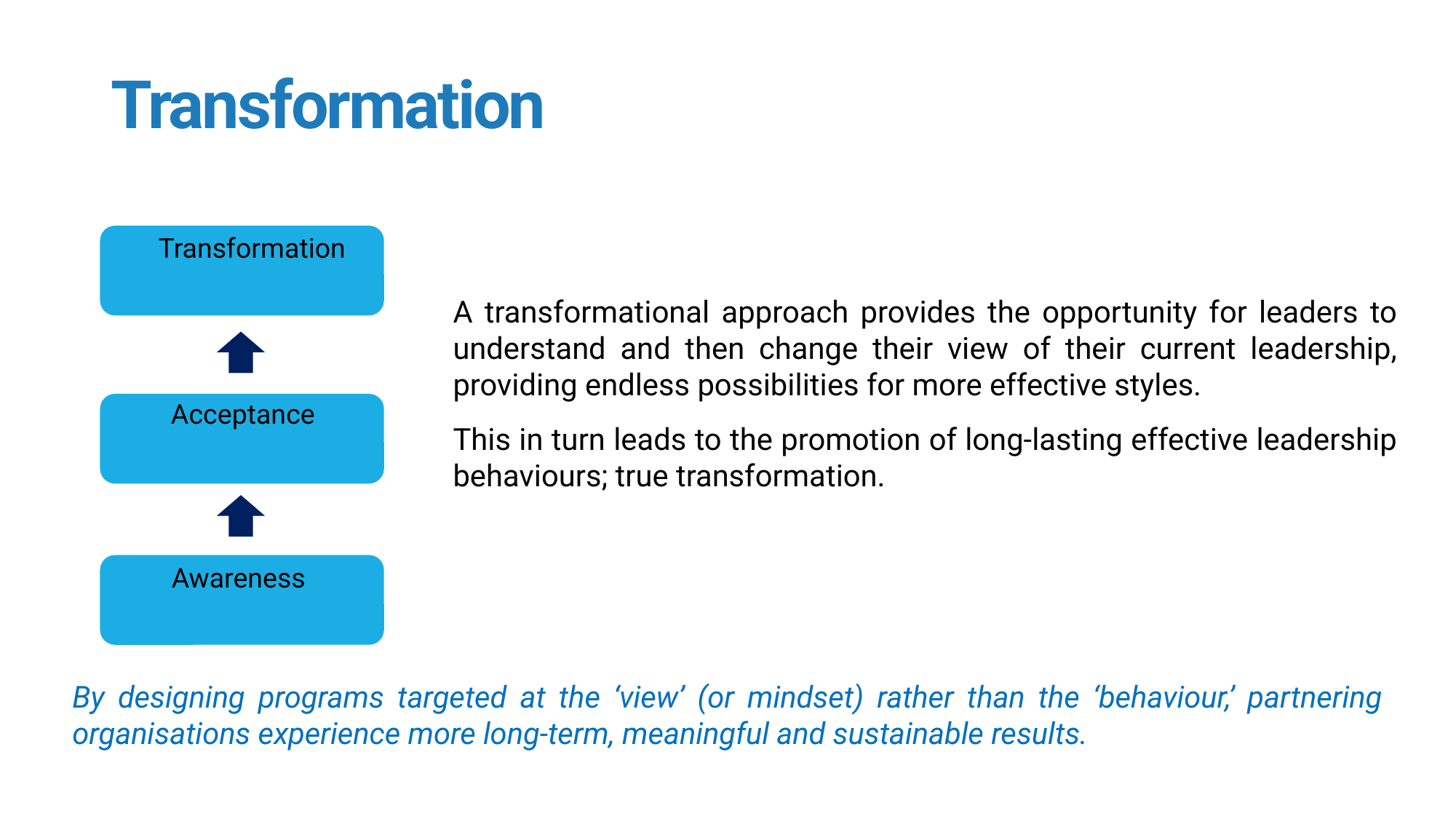

# Transformation

Transformation

Acceptance

Awareness
A transformational approach provides the opportunity for leaders to understand and then change their view of their current leadership, providing endless possibilities for more effective styles.
This in turn leads to the promotion of long-lasting effective leadership behaviours; true transformation.
By designing programs targeted at the ‘view’ (or mindset) rather than the ‘behaviour,’ partnering organisations experience more long-term, meaningful and sustainable results.